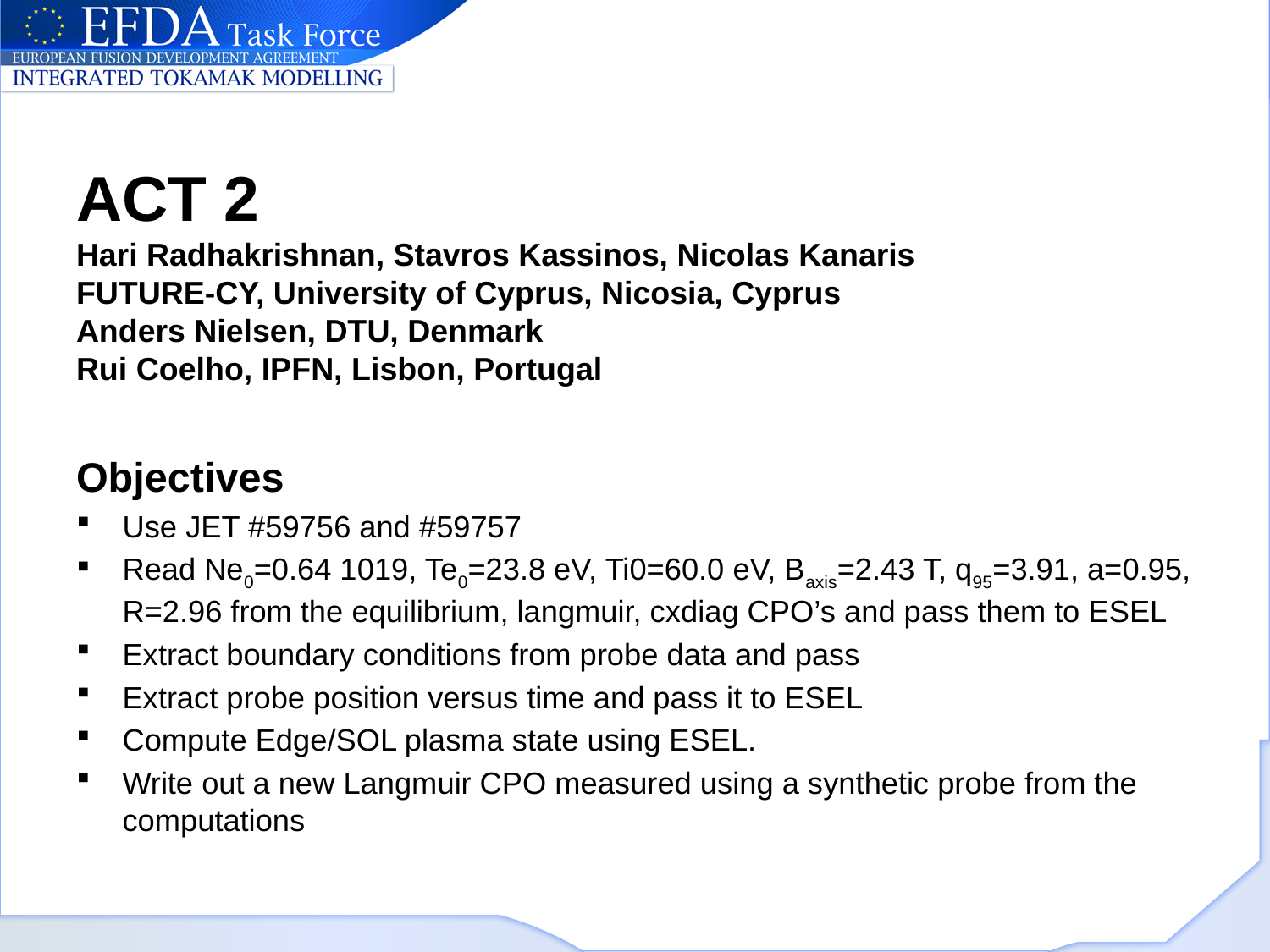

# ACT 2 Hari Radhakrishnan, Stavros Kassinos, Nicolas Kanaris FUTURE-CY, University of Cyprus, Nicosia, Cyprus Anders Nielsen, DTU, Denmark Rui Coelho, IPFN, Lisbon, Portugal
Objectives
Use JET #59756 and #59757
Read Ne0=0.64 1019, Te0=23.8 eV, Ti0=60.0 eV, Baxis=2.43 T, q95=3.91, a=0.95, R=2.96 from the equilibrium, langmuir, cxdiag CPO’s and pass them to ESEL
Extract boundary conditions from probe data and pass
Extract probe position versus time and pass it to ESEL
Compute Edge/SOL plasma state using ESEL.
Write out a new Langmuir CPO measured using a synthetic probe from the computations